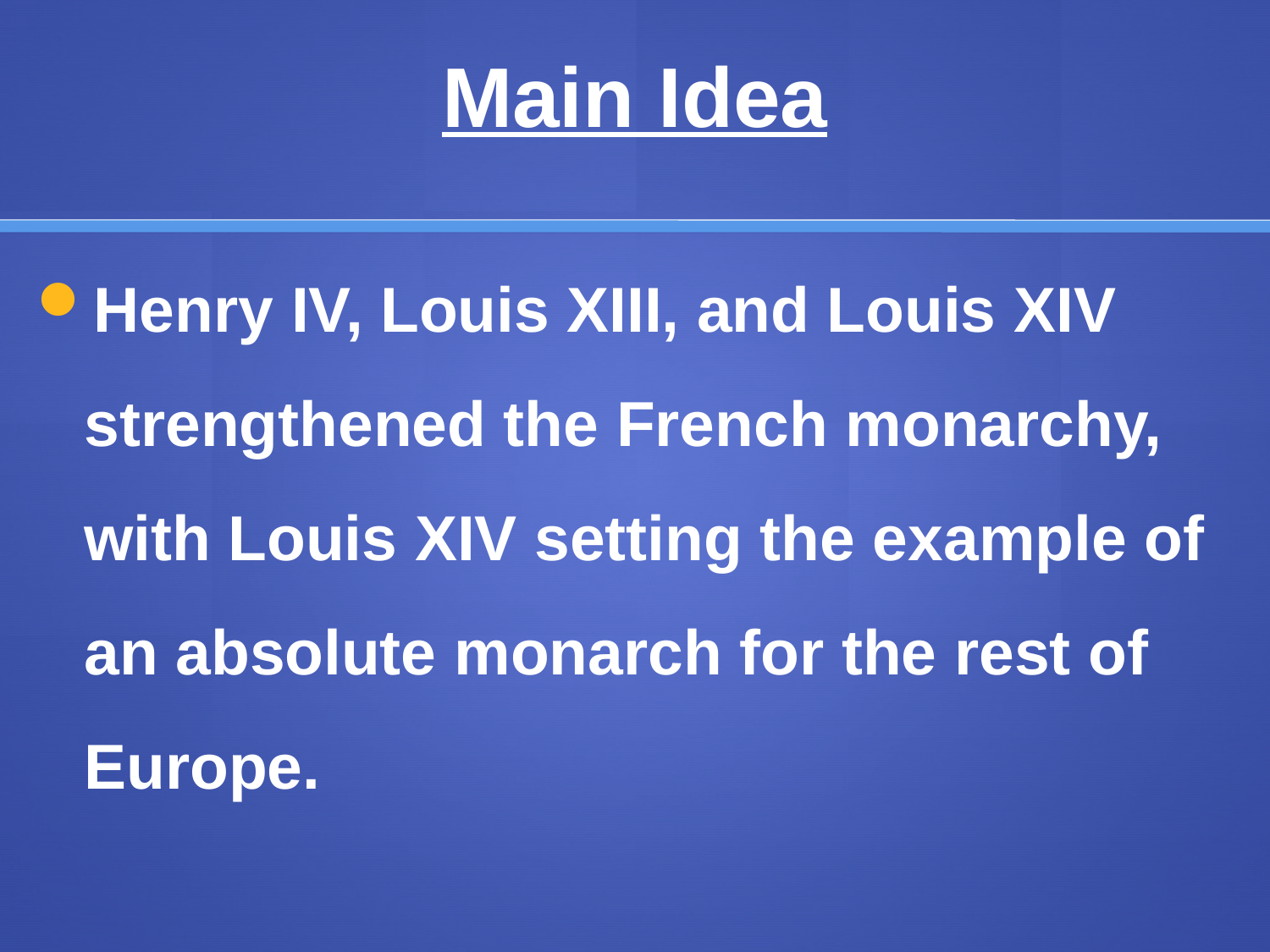

# Main Idea
Henry IV, Louis XIII, and Louis XIV strengthened the French monarchy, with Louis XIV setting the example of an absolute monarch for the rest of Europe.